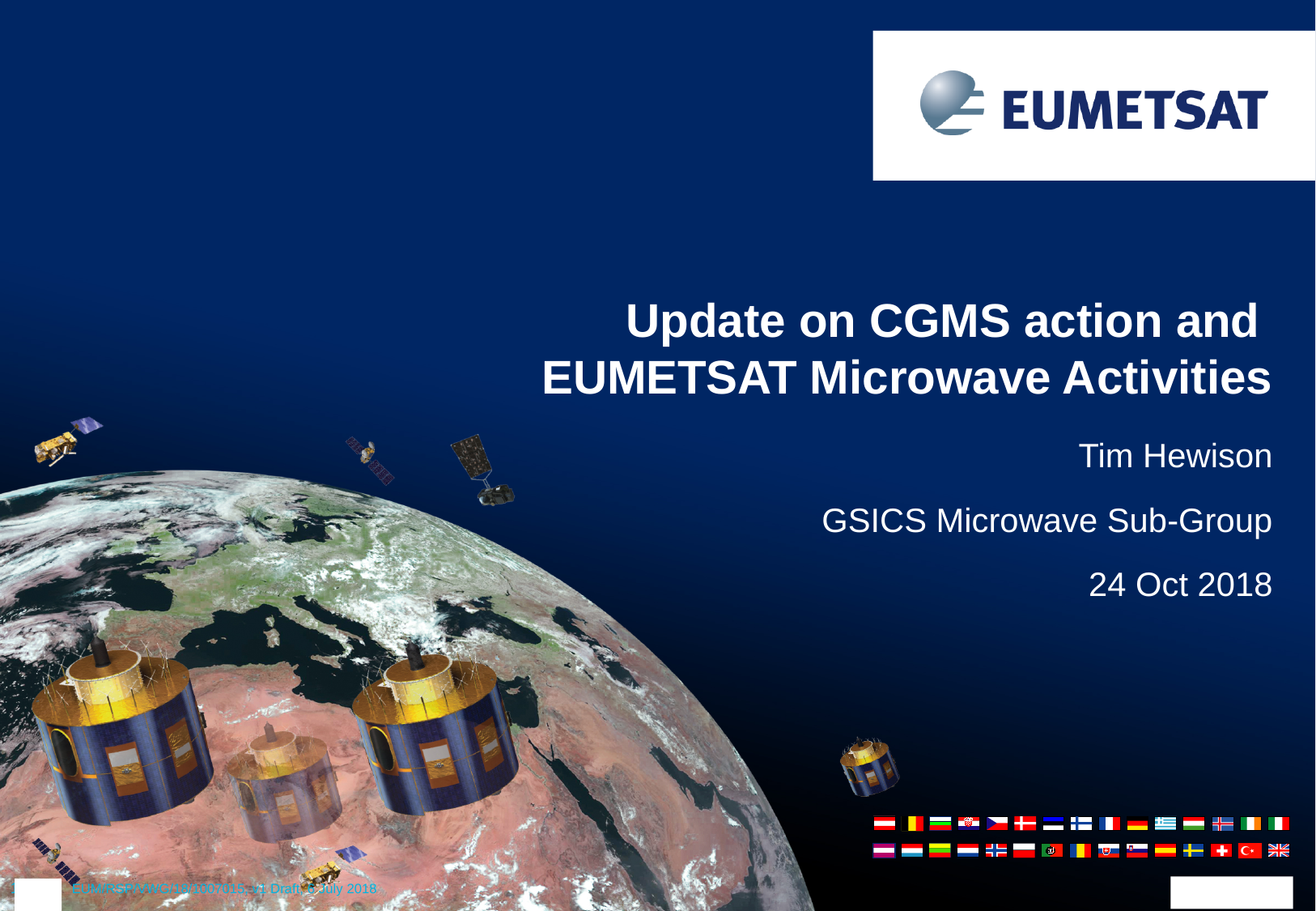

Update on CGMS action and
EUMETSAT Microwave Activities
Tim Hewison
GSICS Microwave Sub-Group
24 Oct 2018